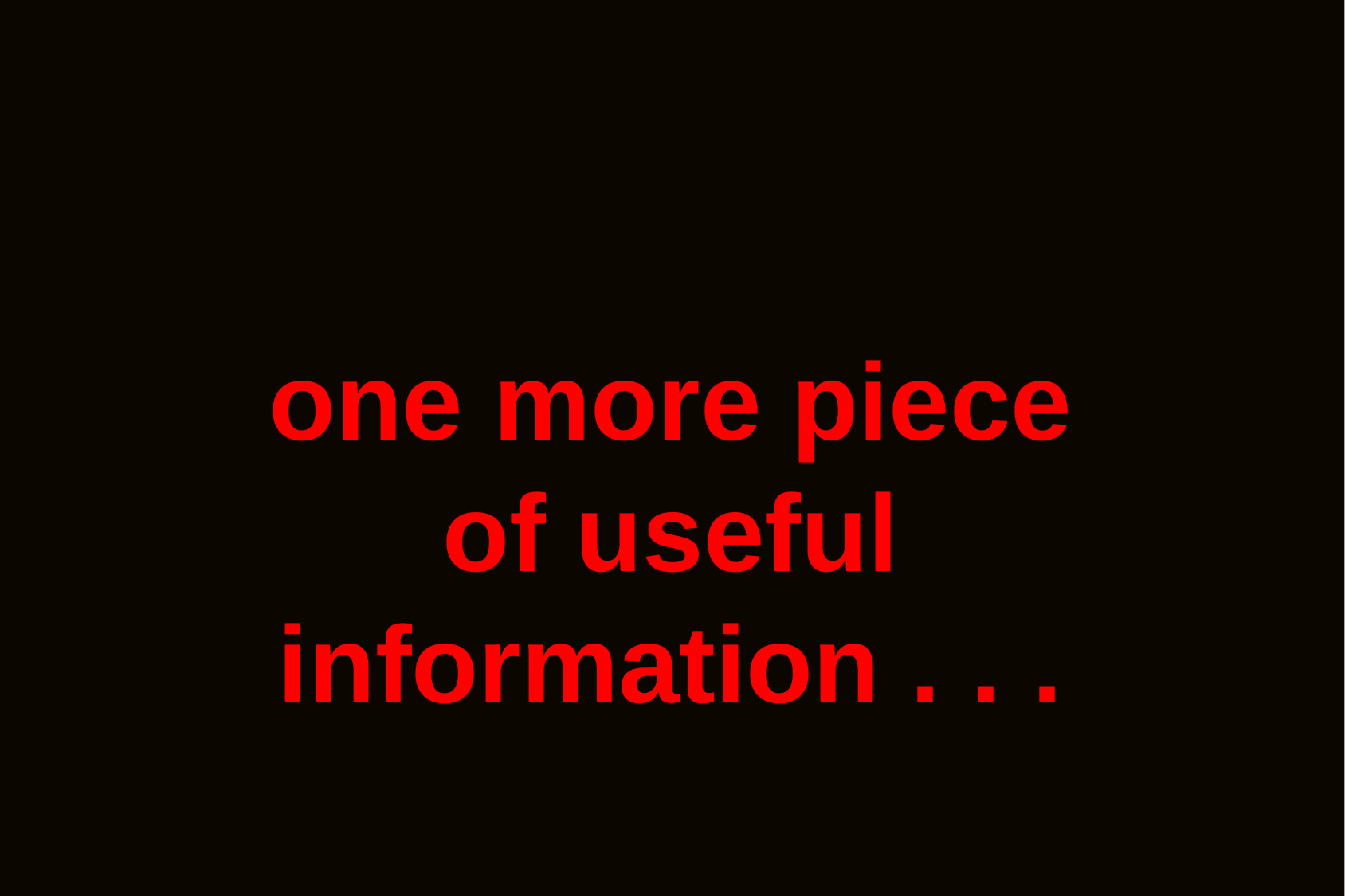

one more piece
of useful information . . .